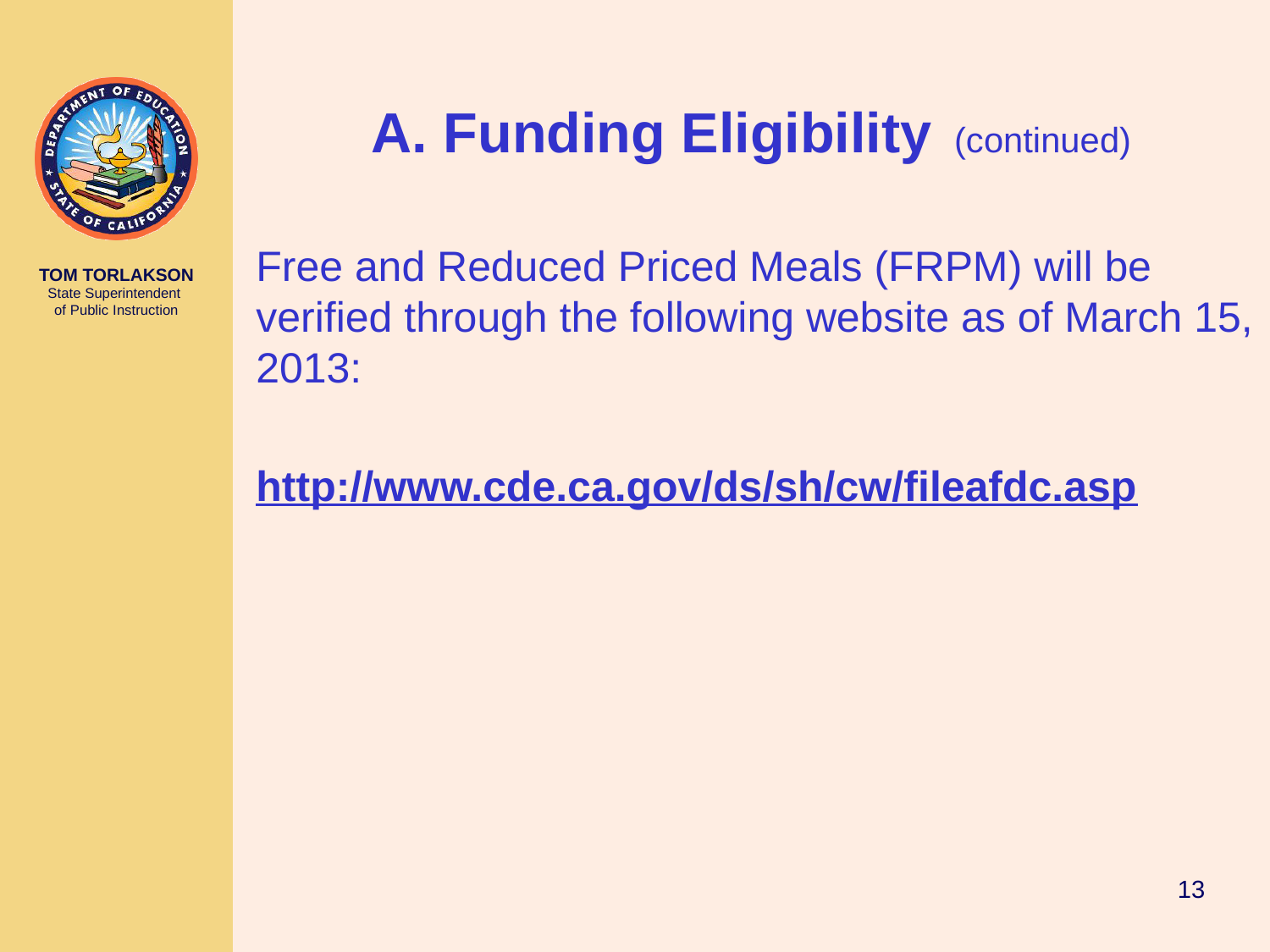

# A. Funding Eligibility (continued)
Free and Reduced Priced Meals (FRPM) will be verified through the following website as of March 15, 2013:

http://www.cde.ca.gov/ds/sh/cw/fileafdc.asp
13